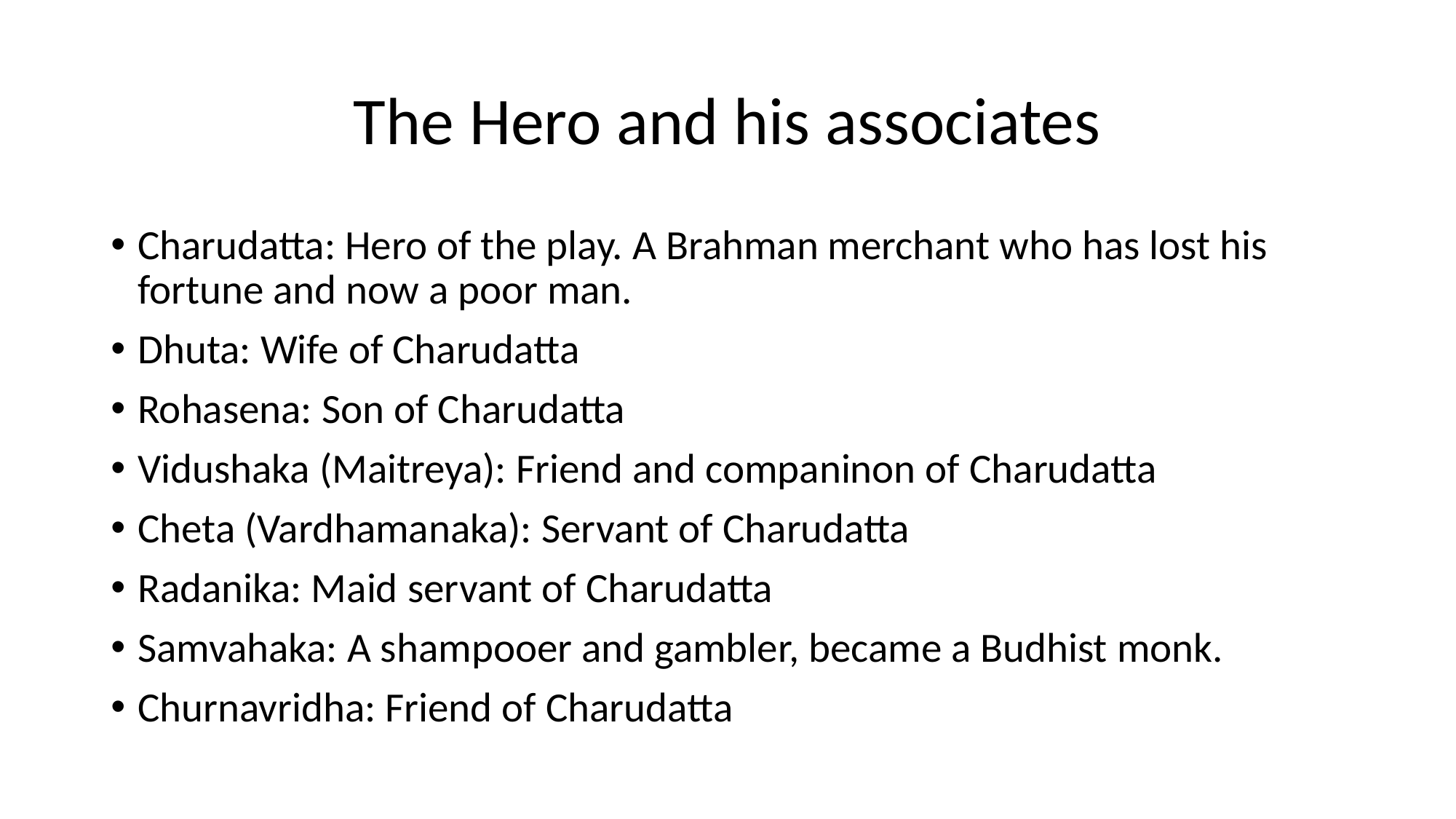

# The Hero and his associates
Charudatta: Hero of the play. A Brahman merchant who has lost his fortune and now a poor man.
Dhuta: Wife of Charudatta
Rohasena: Son of Charudatta
Vidushaka (Maitreya): Friend and companinon of Charudatta
Cheta (Vardhamanaka): Servant of Charudatta
Radanika: Maid servant of Charudatta
Samvahaka: A shampooer and gambler, became a Budhist monk.
Churnavridha: Friend of Charudatta